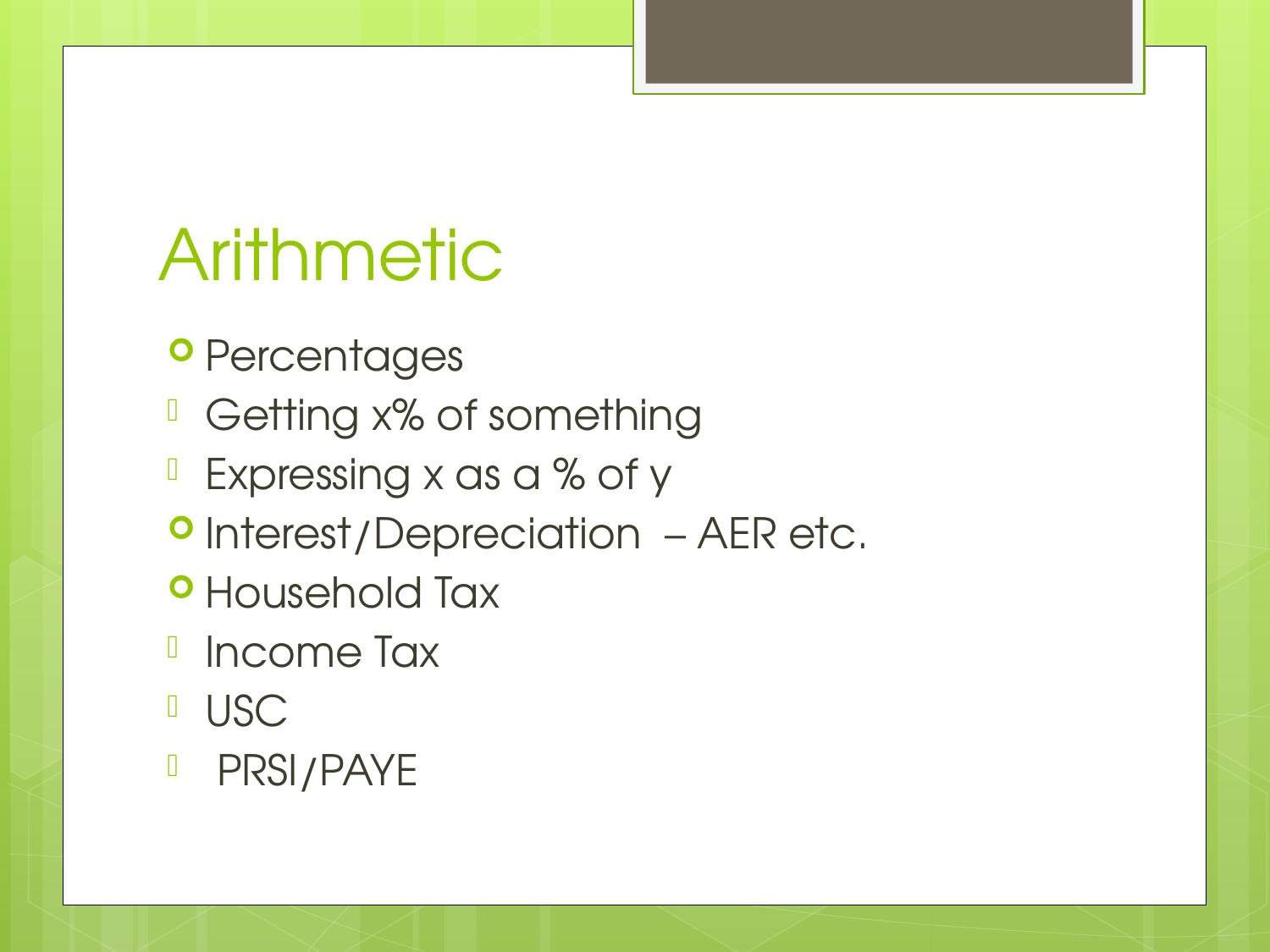

# Arithmetic
Percentages
Getting x% of something
Expressing x as a % of y
Interest/Depreciation  – AER etc.
Household Tax
Income Tax
USC
 PRSI/PAYE